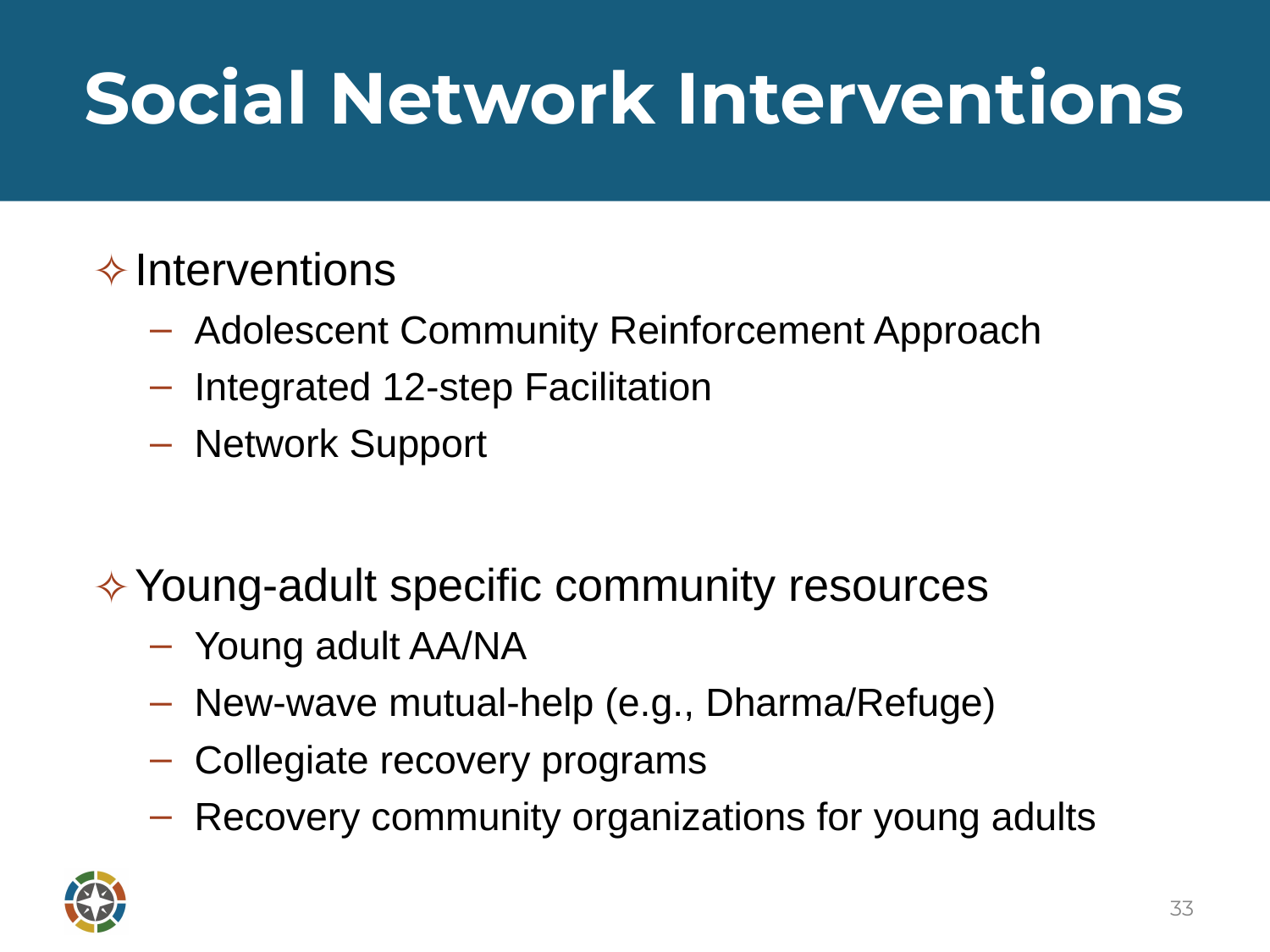

# Social Network Interventions
Interventions
Adolescent Community Reinforcement Approach
Integrated 12-step Facilitation
Network Support

Young-adult specific community resources
Young adult AA/NA
New-wave mutual-help (e.g., Dharma/Refuge)
Collegiate recovery programs
Recovery community organizations for young adults

33